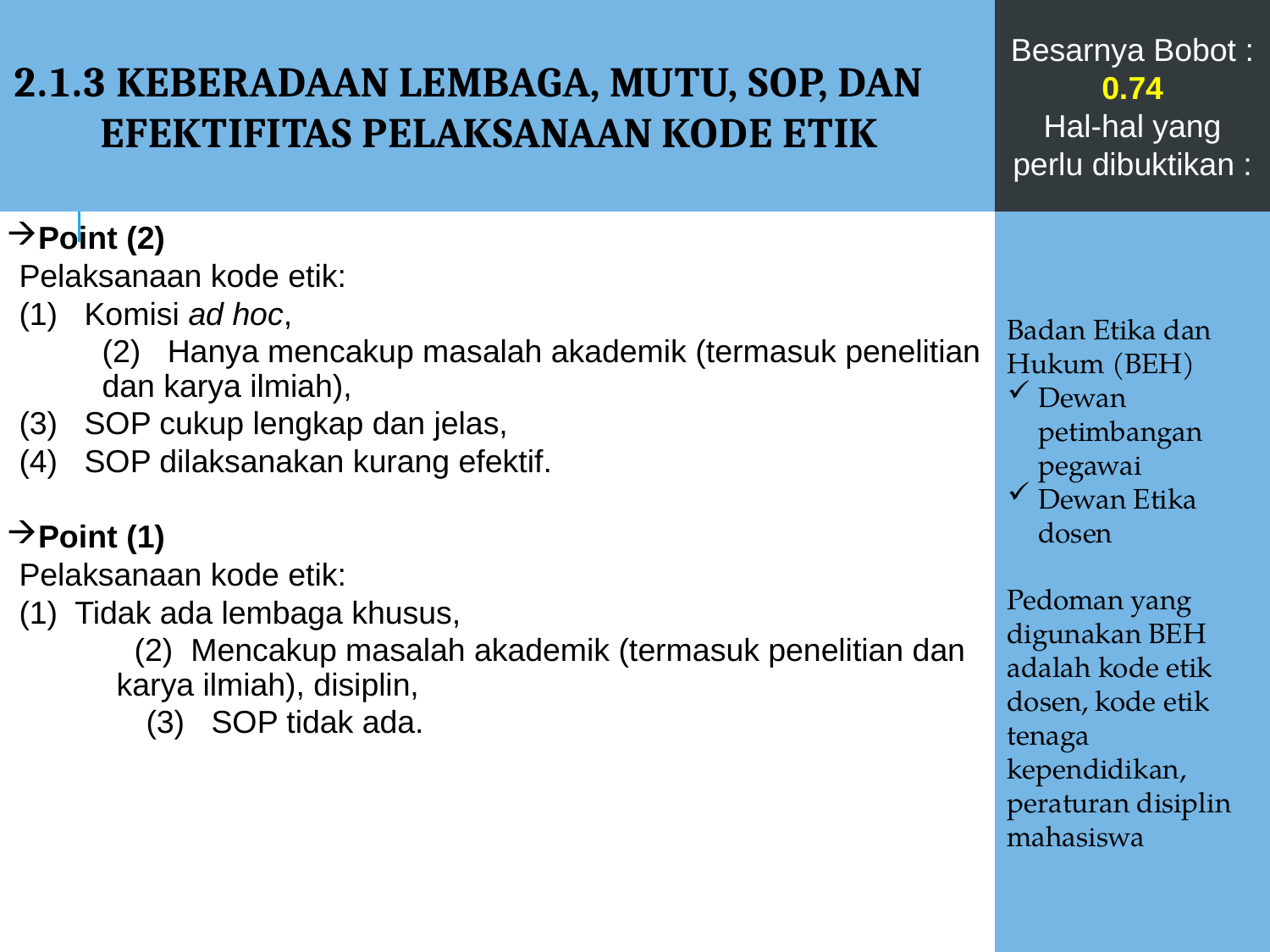

2.1.3 KEBERADAAN LEMBAGA, MUTU, SOP, DAN EFEKTIFITAS PELAKSANAAN KODE ETIK
Besarnya Bobot : 0.74
Hal-hal yang perlu dibuktikan :
Badan Etika dan Hukum (BEH)
Dewan petimbangan pegawai
Dewan Etika dosen

Pedoman yang digunakan BEH adalah kode etik dosen, kode etik tenaga kependidikan, peraturan disiplin mahasiswa
Point (2)
	Pelaksanaan kode etik:
	(1)   Komisi ad hoc,
	(2)   Hanya mencakup masalah akademik (termasuk penelitian dan karya ilmiah),
	(3)   SOP cukup lengkap dan jelas,
	(4)   SOP dilaksanakan kurang efektif.

Point (1)
	Pelaksanaan kode etik:
	(1)  Tidak ada lembaga khusus,
	  (2)  Mencakup masalah akademik (termasuk penelitian dan karya ilmiah), disiplin,
		(3)   SOP tidak ada.